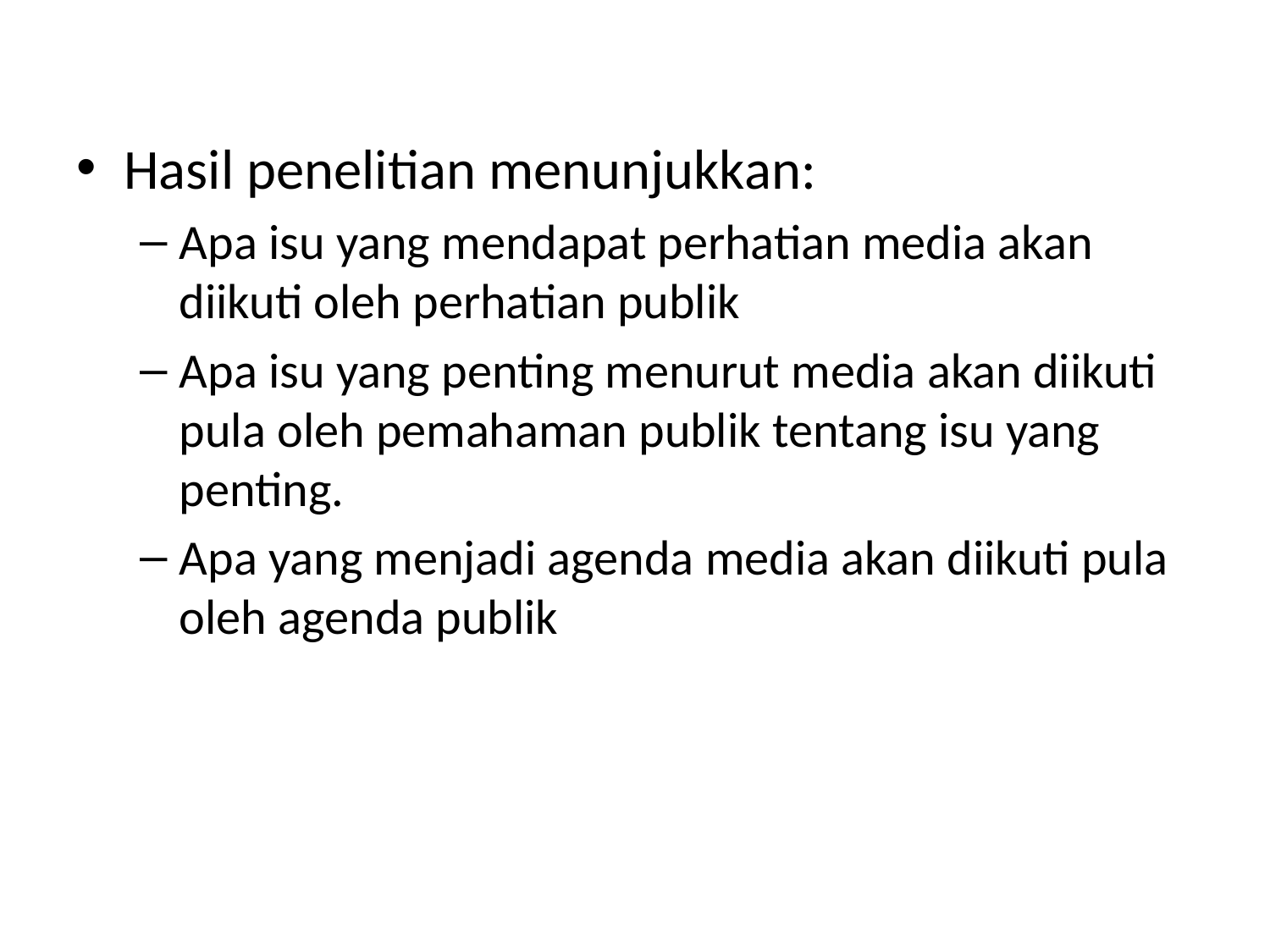

Hasil penelitian menunjukkan:
Apa isu yang mendapat perhatian media akan diikuti oleh perhatian publik
Apa isu yang penting menurut media akan diikuti pula oleh pemahaman publik tentang isu yang penting.
Apa yang menjadi agenda media akan diikuti pula oleh agenda publik